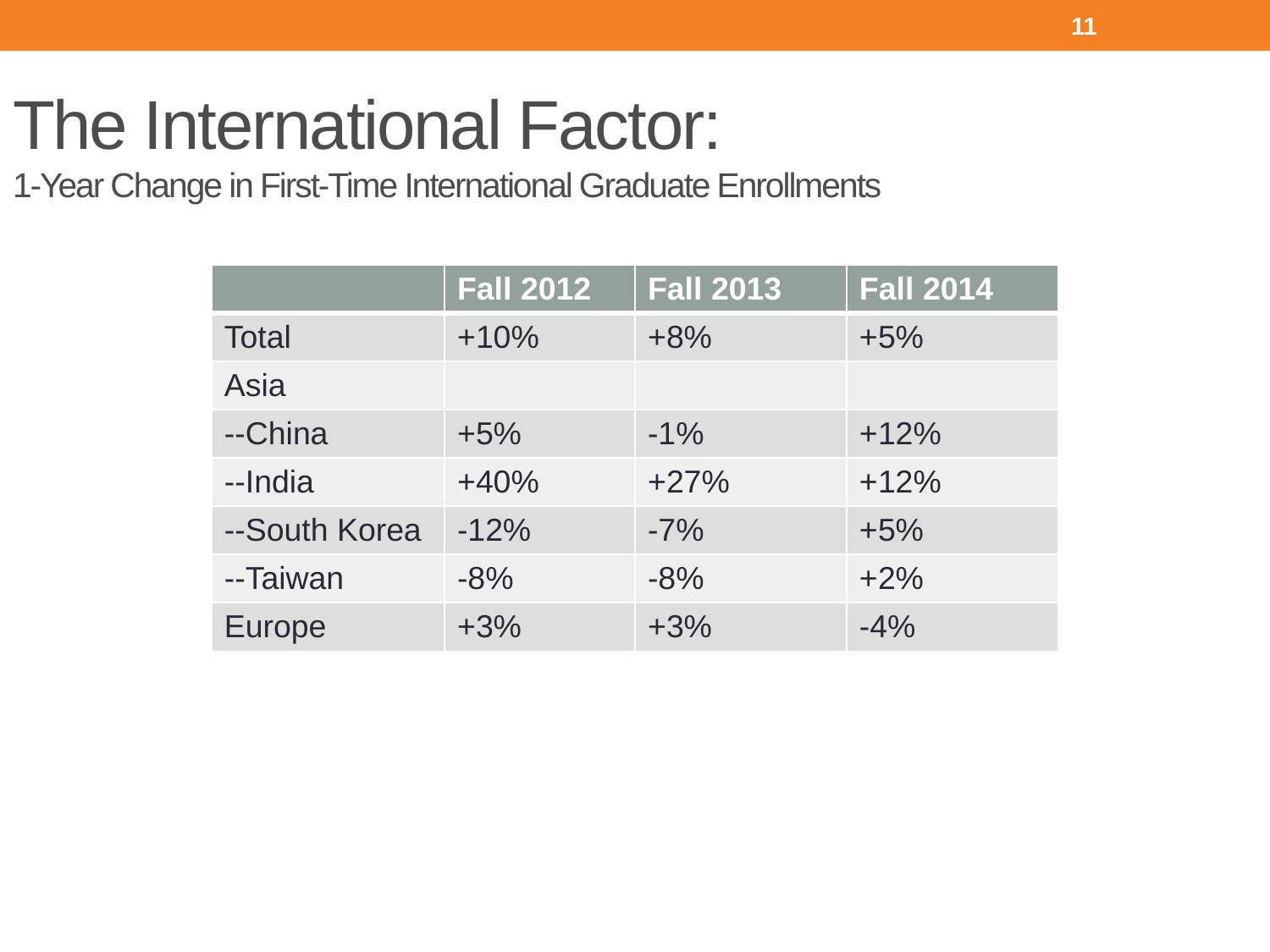

11
# The International Factor: 1-Year Change in First-Time International Graduate Enrollments

|  | Fall 2012 | Fall 2013 | Fall 2014 |
| --- | --- | --- | --- |
| Total | +10% | +8% | +5% |
| Asia |  |  |  |
| --China | +5% | -1% | +12% |
| --India | +40% | +27% | +12% |
| --South Korea | -12% | -7% | +5% |
| --Taiwan | -8% | -8% | +2% |
| Europe | +3% | +3% | -4% |